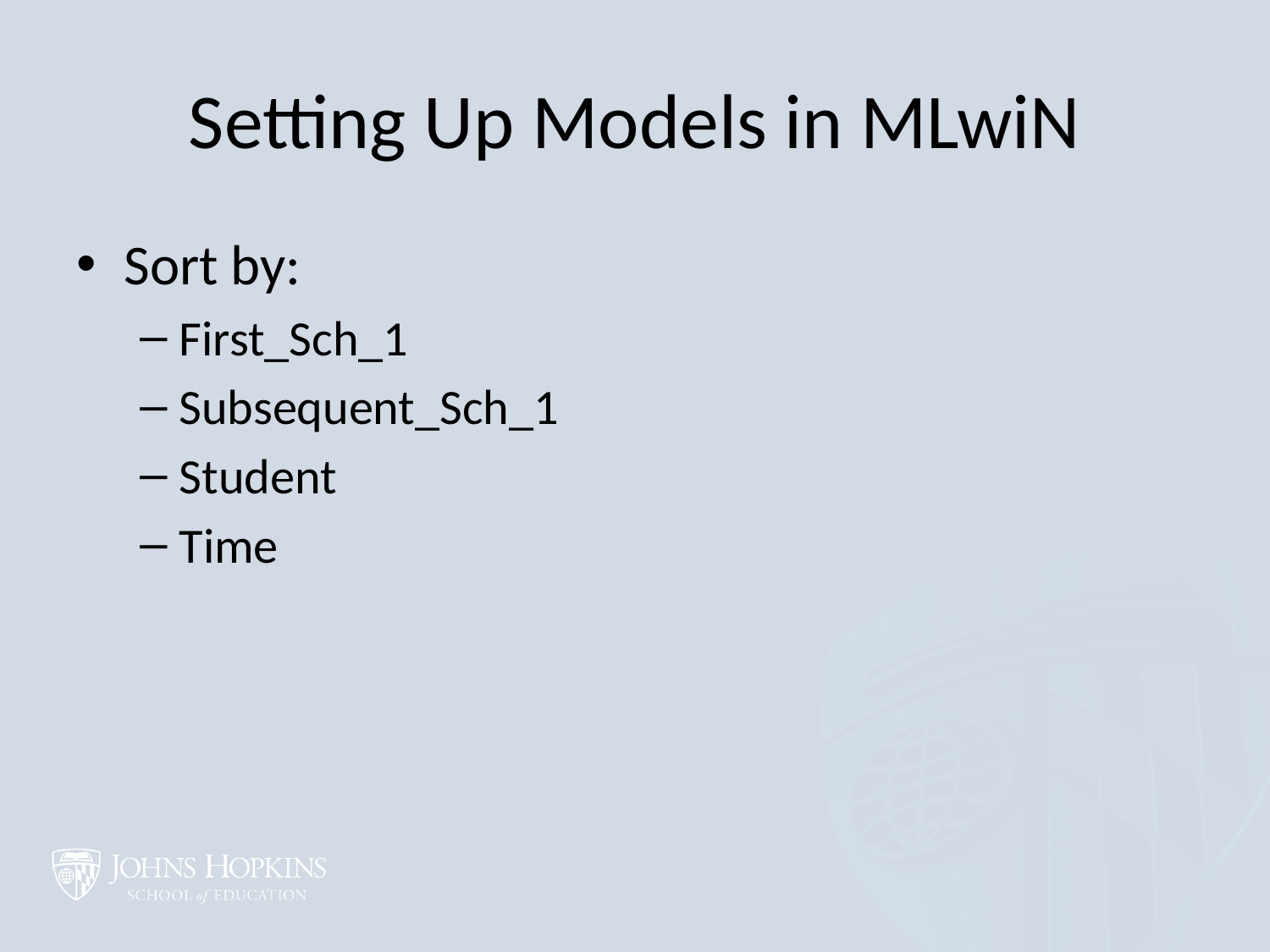

# Setting Up Models in MLwiN
Sort by:
First_Sch_1
Subsequent_Sch_1
Student
Time